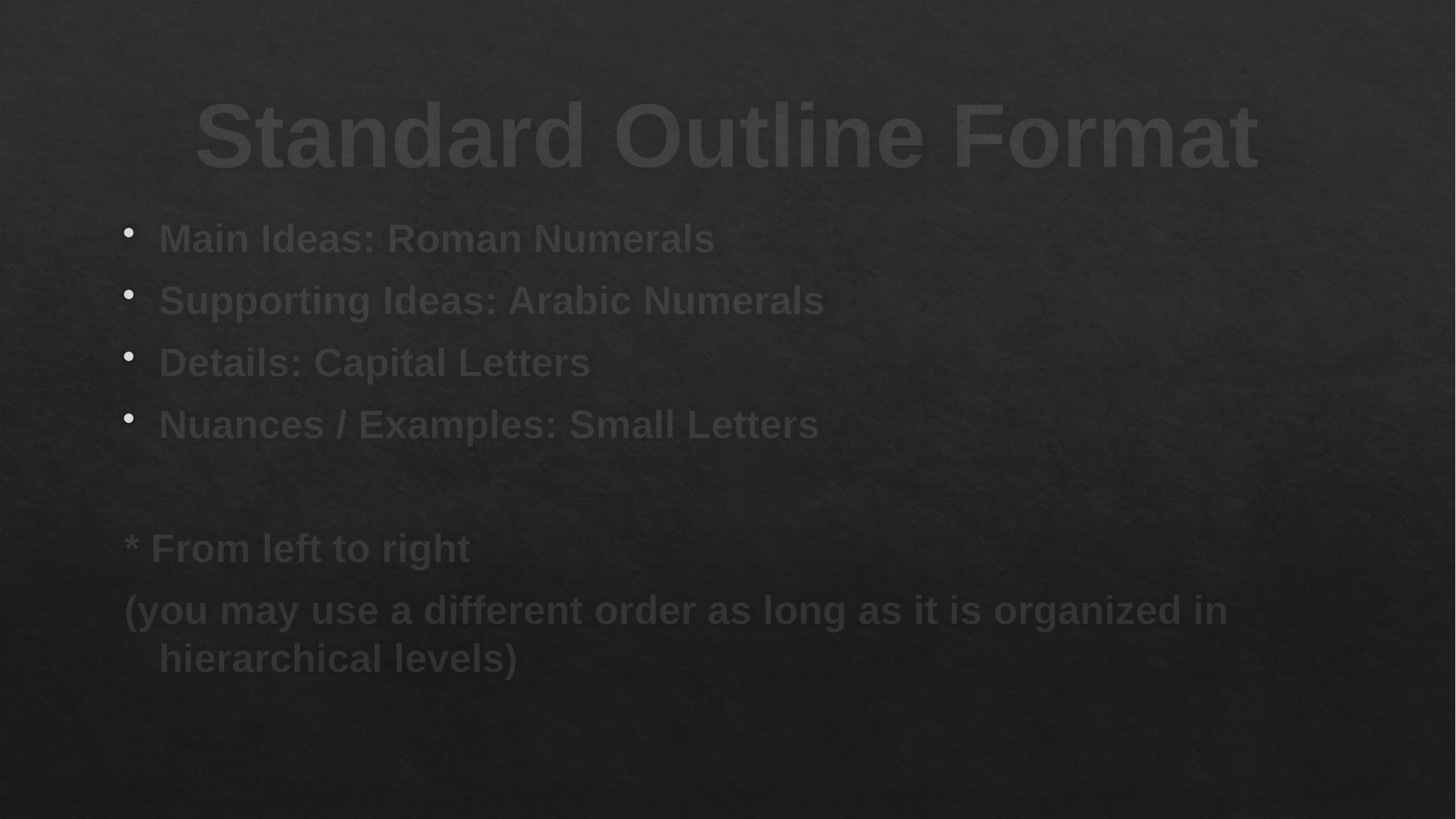

# Standard Outline Format
Main Ideas: Roman Numerals
Supporting Ideas: Arabic Numerals
Details: Capital Letters
Nuances / Examples: Small Letters

* From left to right
(you may use a different order as long as it is organized in hierarchical levels)